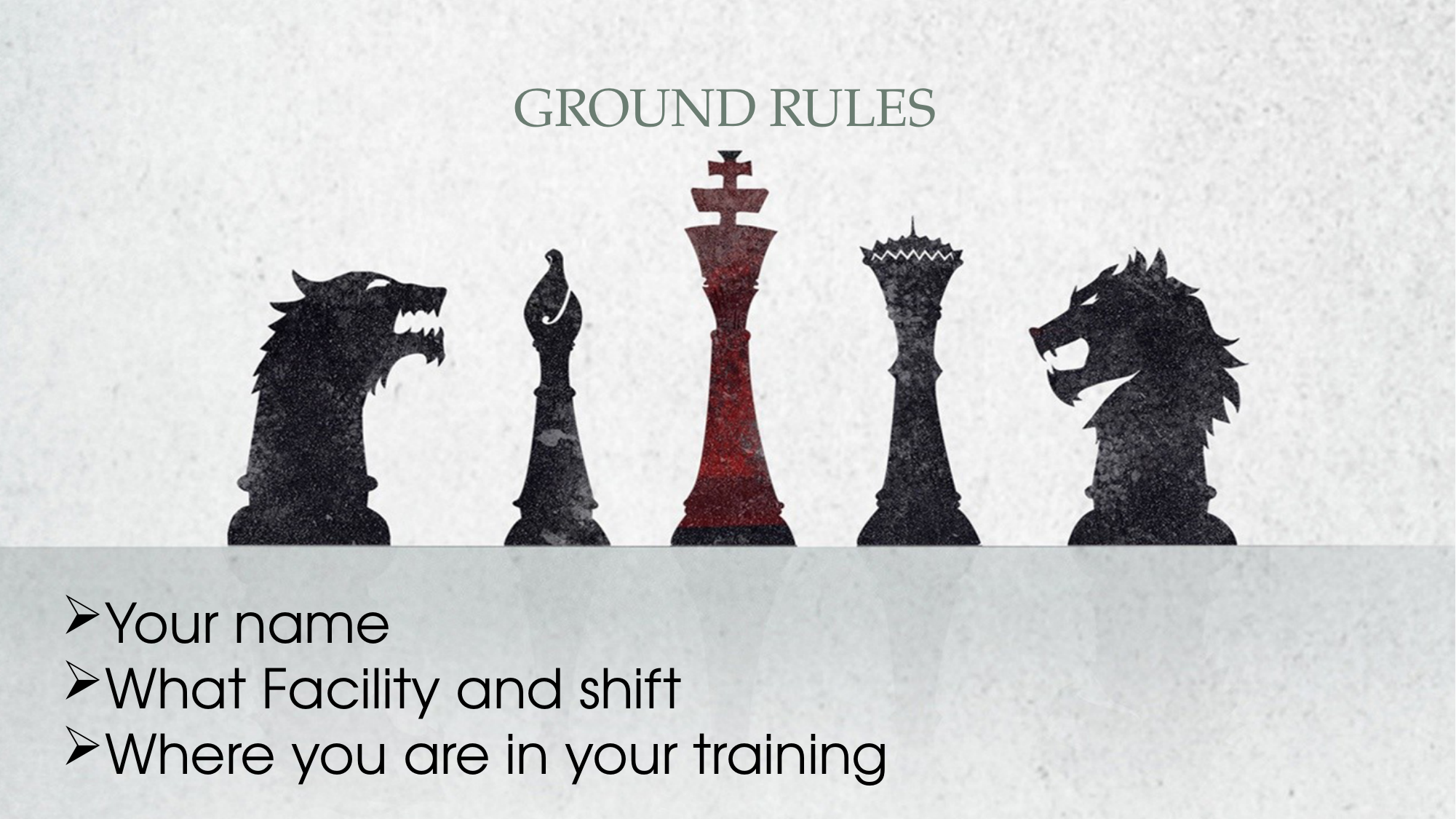

# Ground Rules
Your name
What Facility and shift
Where you are in your training